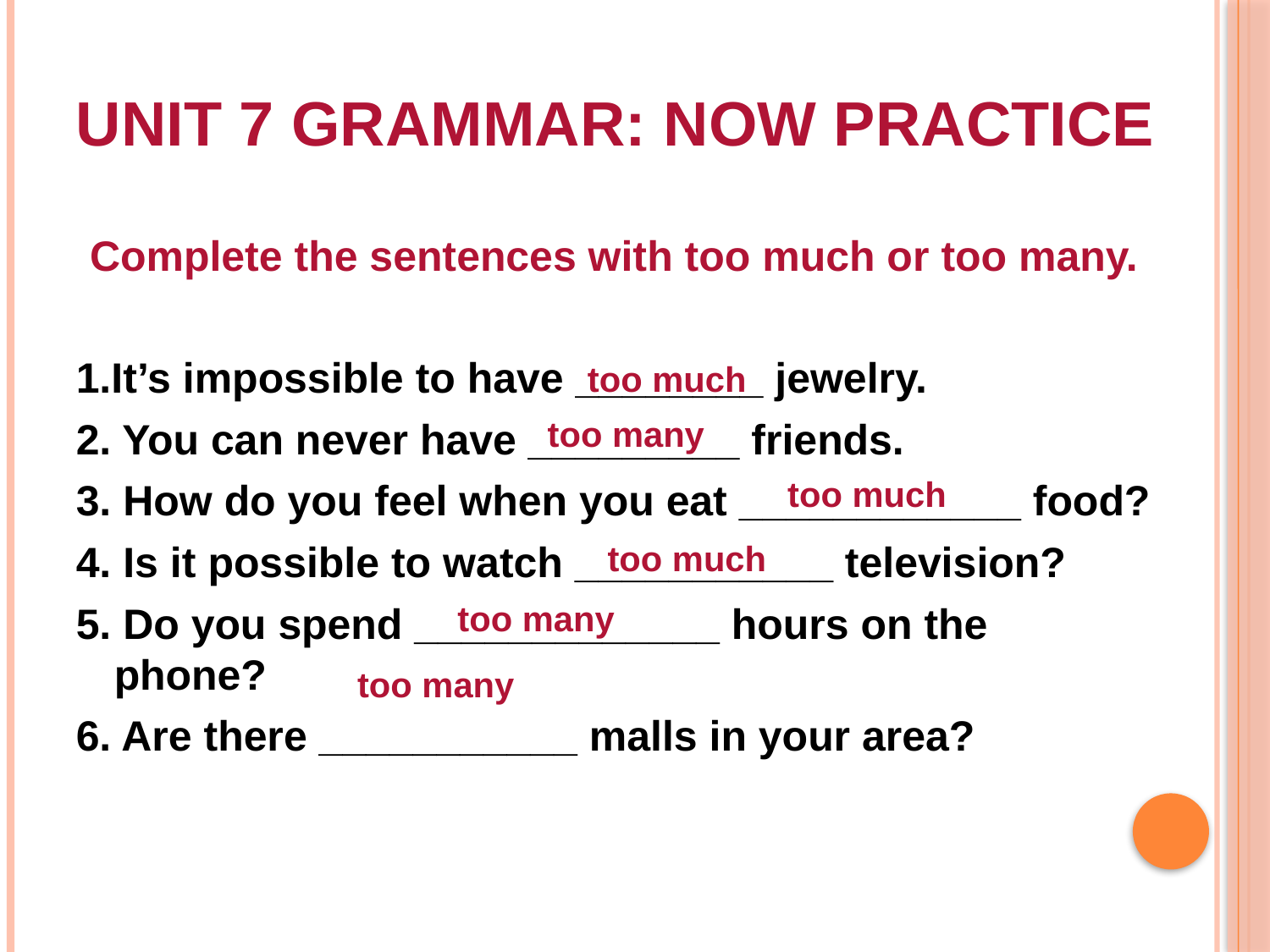

# Unit 7 Grammar: Now Practice
Complete the sentences with too much or too many.

1.It’s impossible to have ________ jewelry.
2. You can never have _________ friends.
3. How do you feel when you eat ____________ food?
4. Is it possible to watch ___________ television?
5. Do you spend _____________ hours on the phone?
6. Are there ___________ malls in your area?

too much
too many
too much
too much
too many
too many